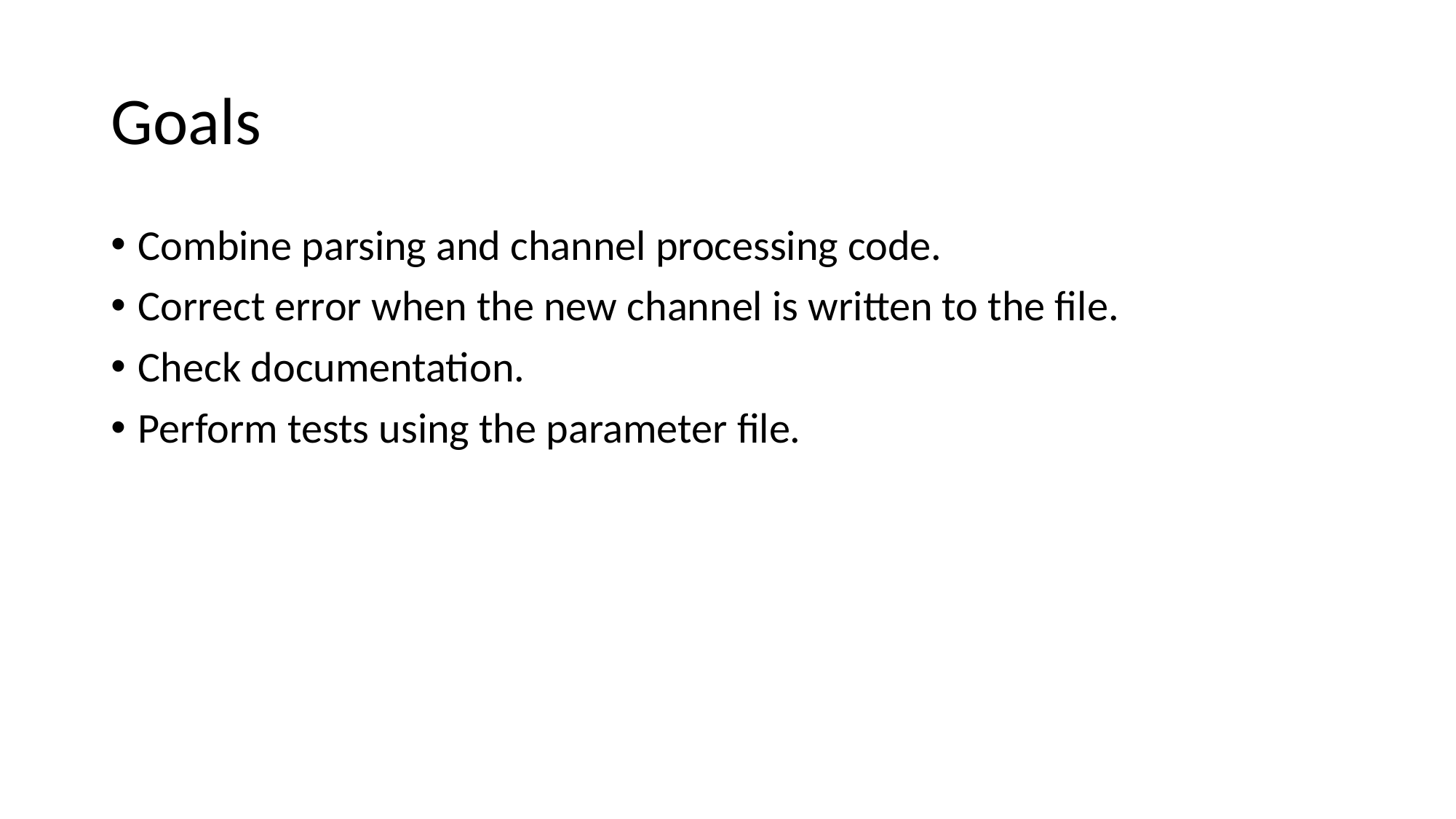

# Goals
Combine parsing and channel processing code.
Correct error when the new channel is written to the file.
Check documentation.
Perform tests using the parameter file.